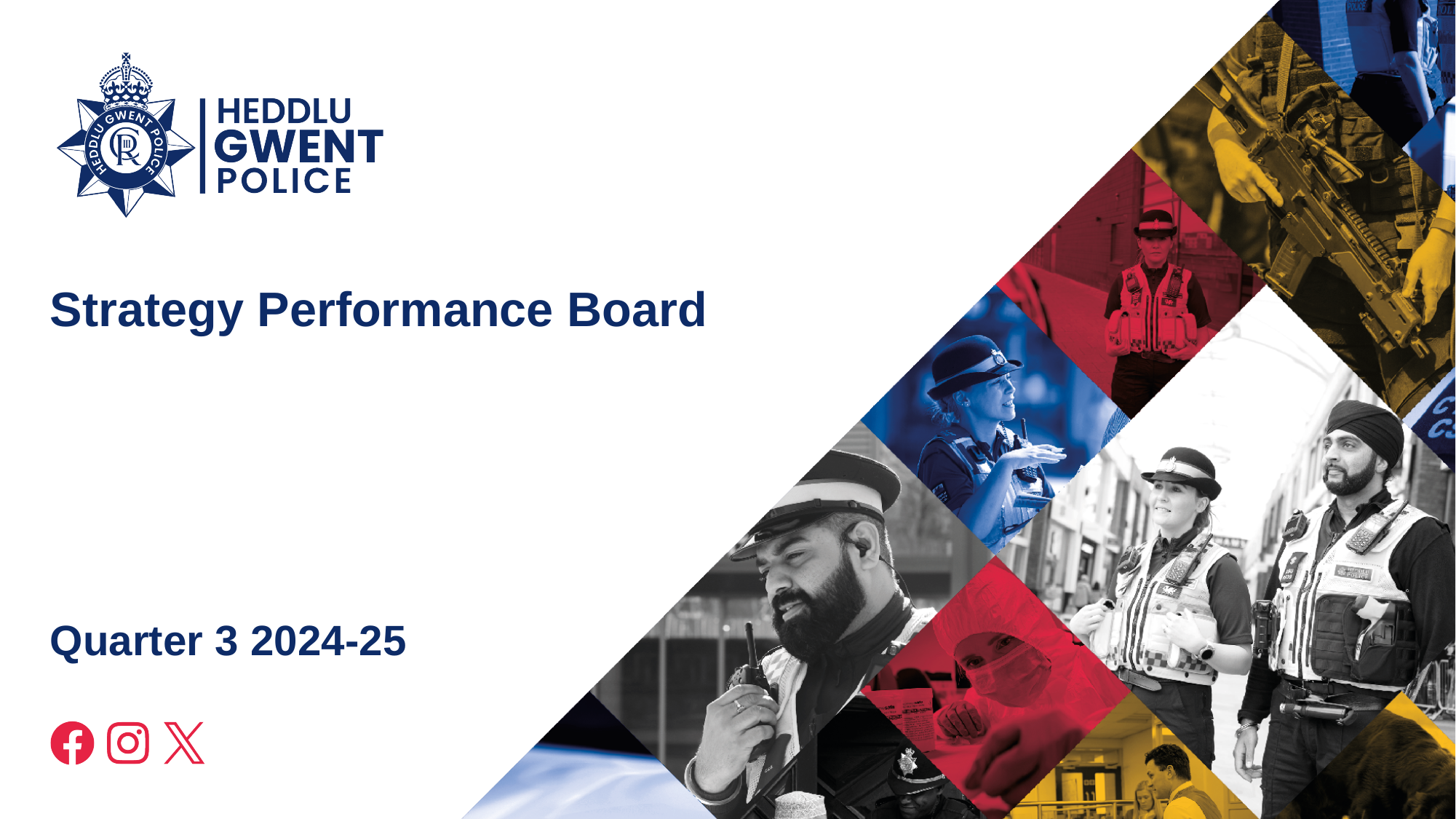

# Strategy Performance Board
Quarter 3 2024-25